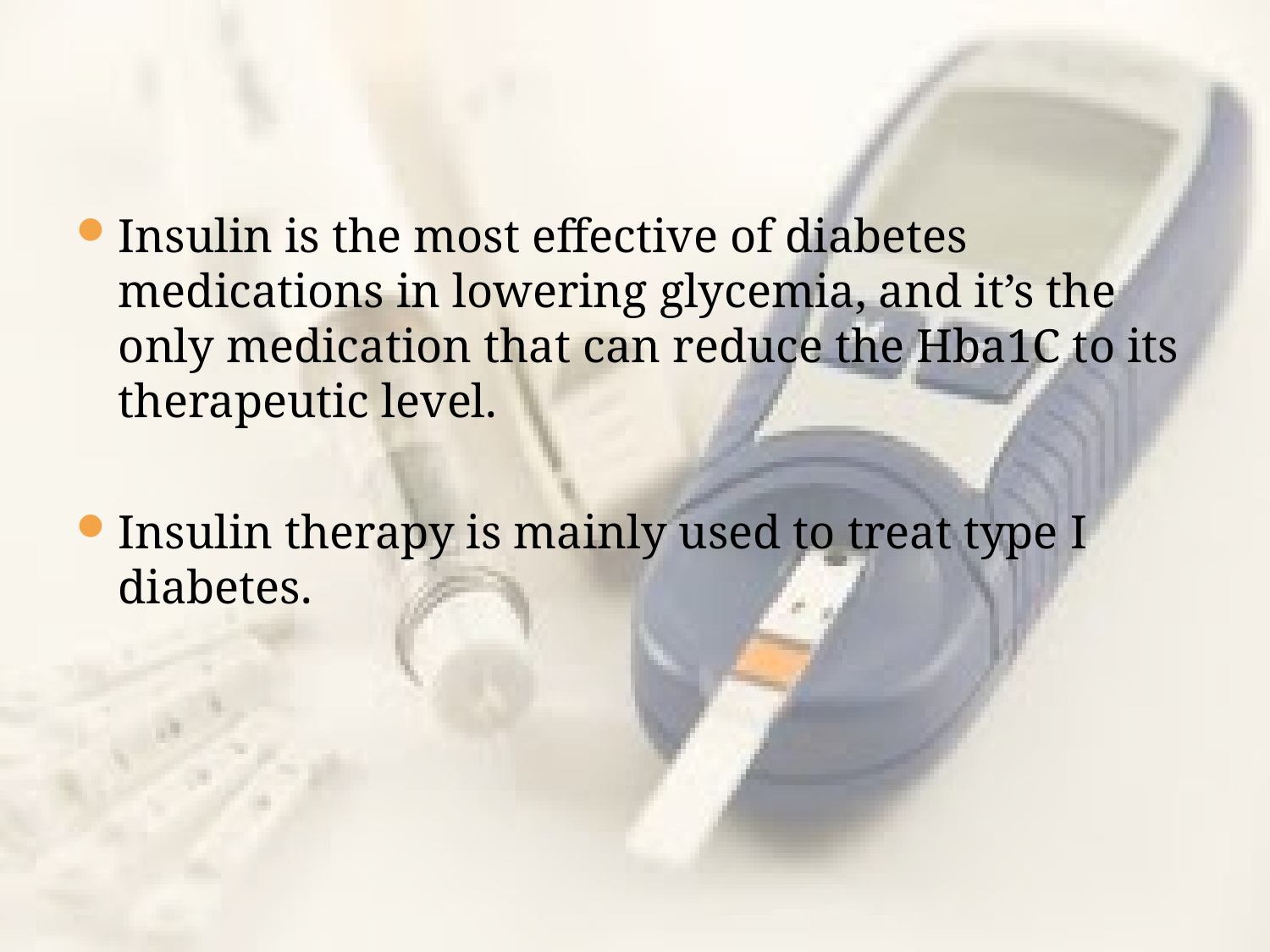

#
Insulin is the most effective of diabetes medications in lowering glycemia, and it’s the only medication that can reduce the Hba1C to its therapeutic level.

Insulin therapy is mainly used to treat type I diabetes.